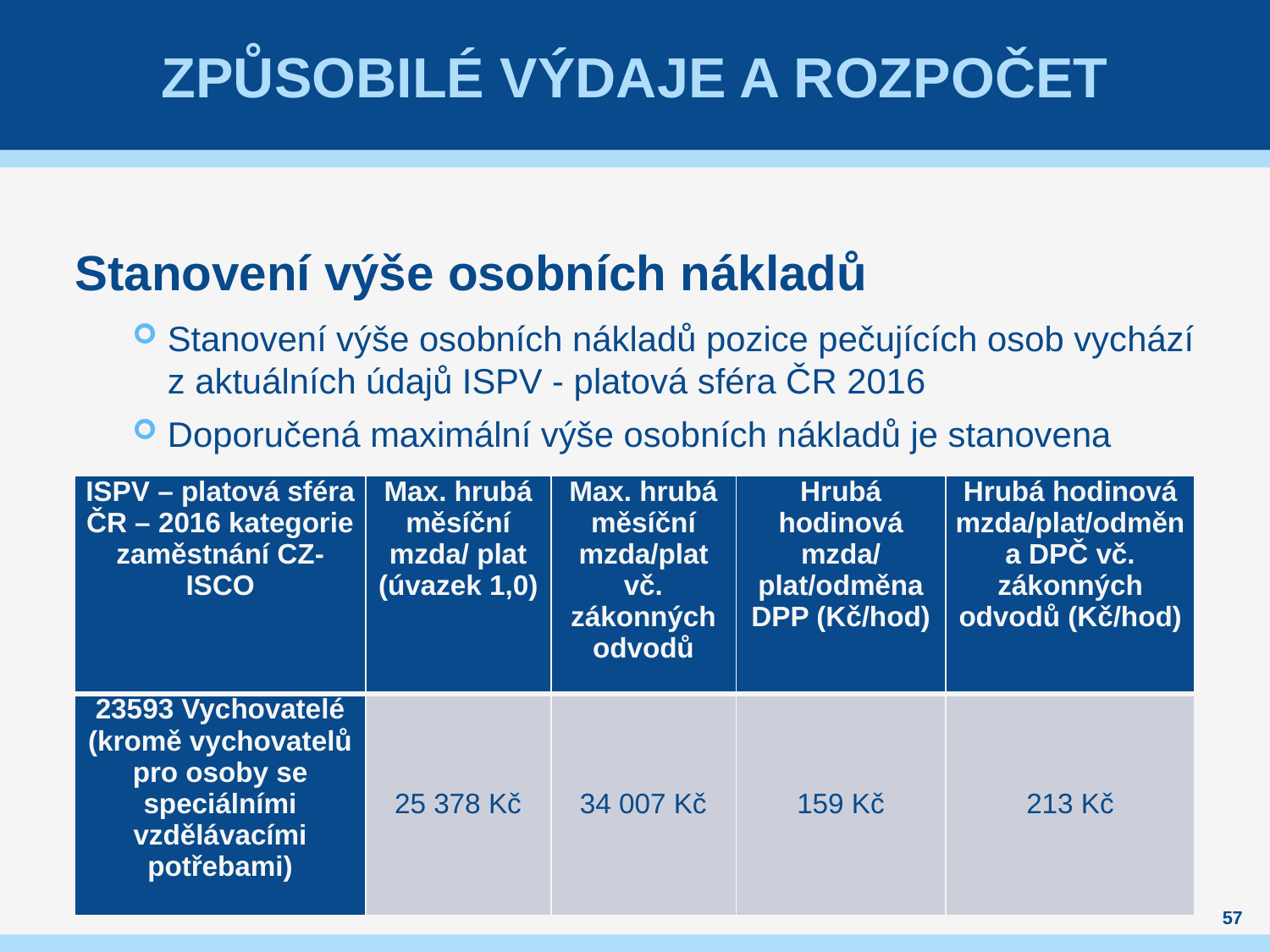

# Způsobilé výdaje a rozpočet
Stanovení výše osobních nákladů
Stanovení výše osobních nákladů pozice pečujících osob vychází z aktuálních údajů ISPV - platová sféra ČR 2016
Doporučená maximální výše osobních nákladů je stanovena
| ISPV – platová sféra ČR – 2016 kategorie zaměstnání CZ-ISCO | Max. hrubá měsíční mzda/ plat (úvazek 1,0) | Max. hrubá měsíční mzda/plat vč. zákonných odvodů | Hrubá hodinová mzda/ plat/odměna DPP (Kč/hod) | Hrubá hodinová mzda/plat/odměna DPČ vč. zákonných odvodů (Kč/hod) |
| --- | --- | --- | --- | --- |
| 23593 Vychovatelé (kromě vychovatelů pro osoby se speciálními vzdělávacími potřebami) | 25 378 Kč | 34 007 Kč | 159 Kč | 213 Kč |
57